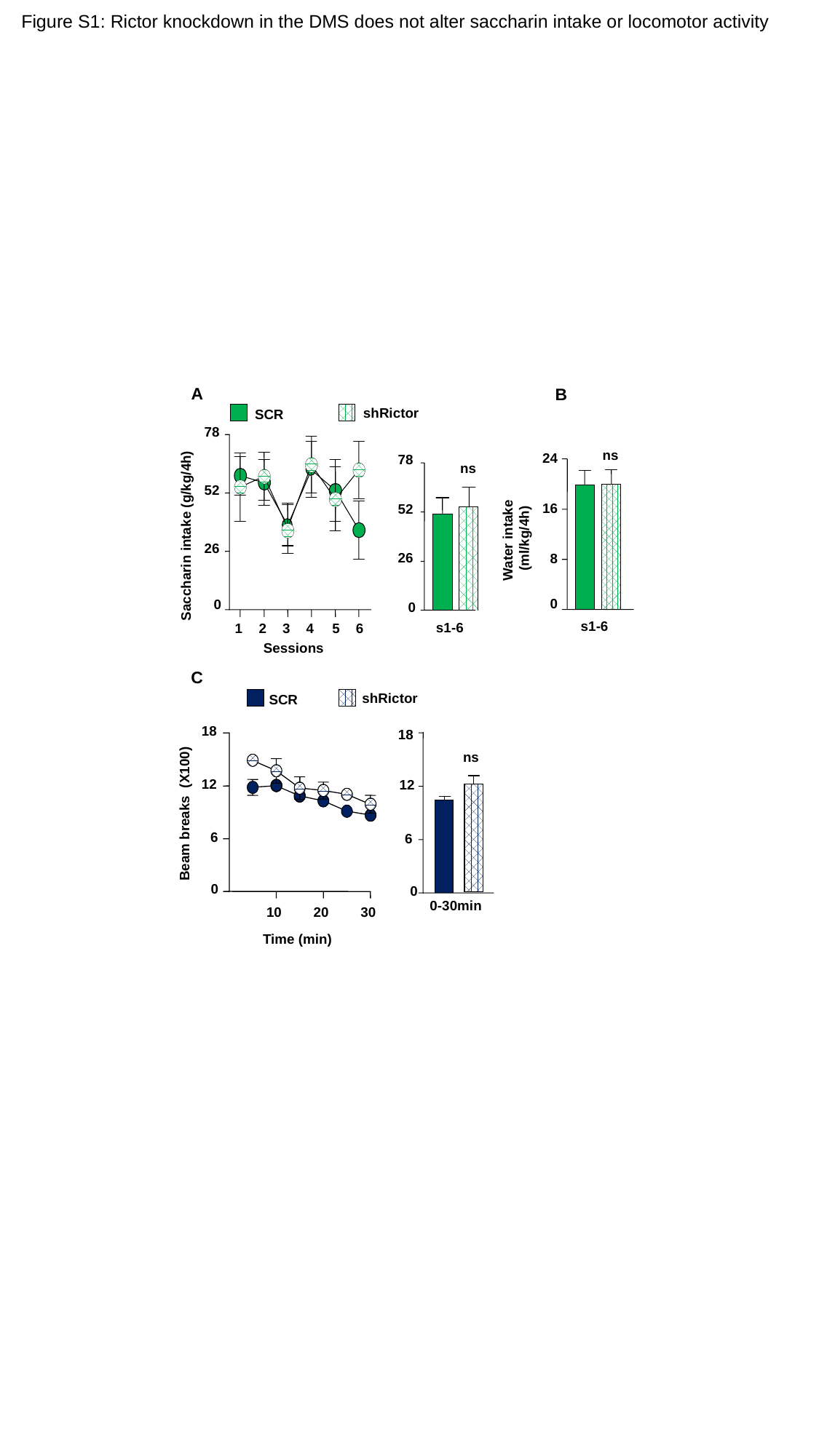

Figure S1: Rictor knockdown in the DMS does not alter saccharin intake or locomotor activity
A
B
78

ns
24

16

Water intake
(ml/kg/4h)
8

0

s1-6
78

52

26

0

s1-6
ns

52

Saccharin intake (g/kg/4h)

26

0

1
2
3
4
5
6
Sessions
shRictor

SCR
C
shRictor

SCR
18

12

Beam breaks  (X100)

6

0

10
20
30
Time (min)
18

ns

12

6

0

0-30min